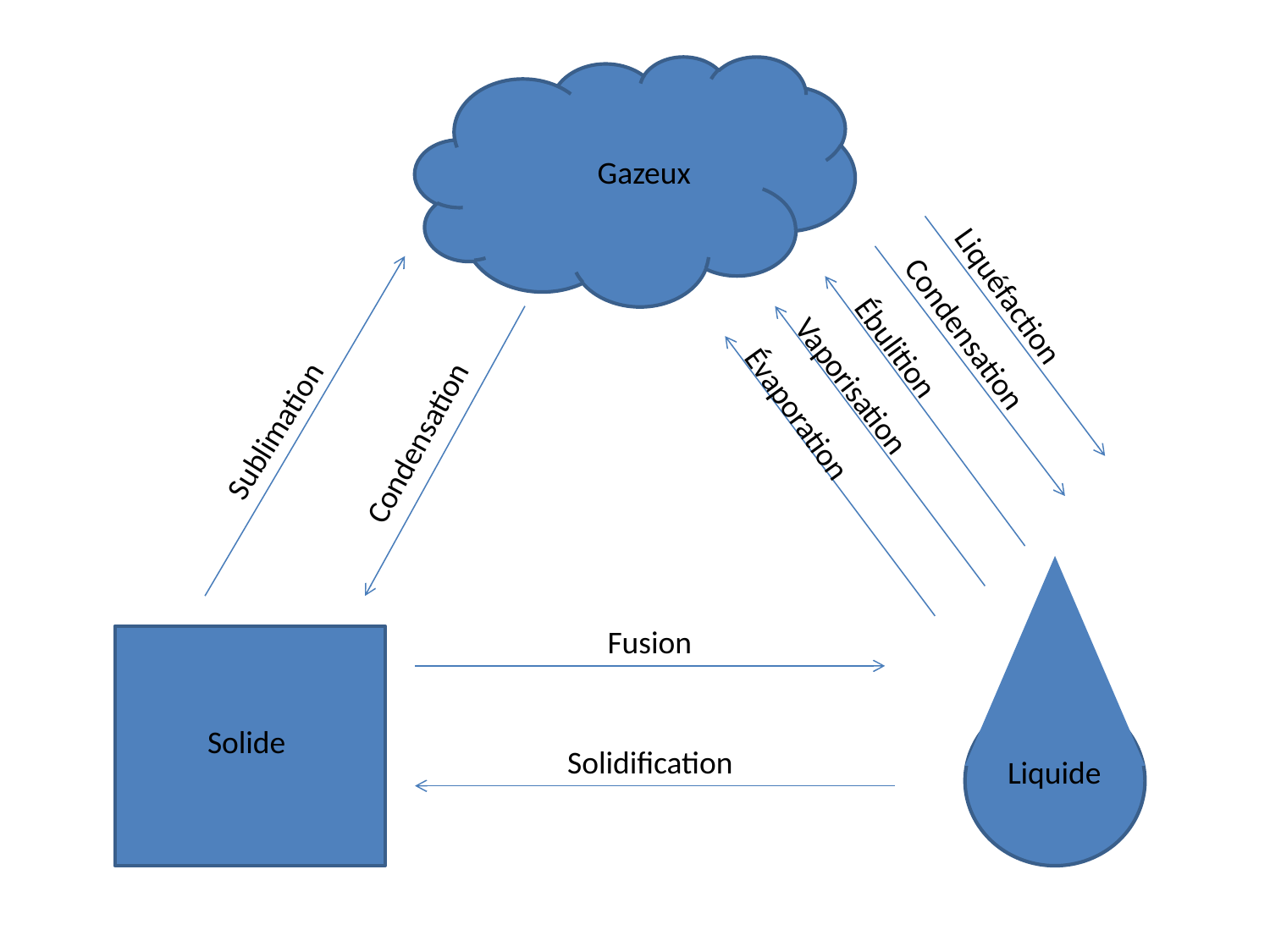

Gazeux
Liquéfaction
Condensation
Sublimation
Condensation
Ébulition
Vaporisation
Évaporation

Fusion

Solide
Solidification
Liquide